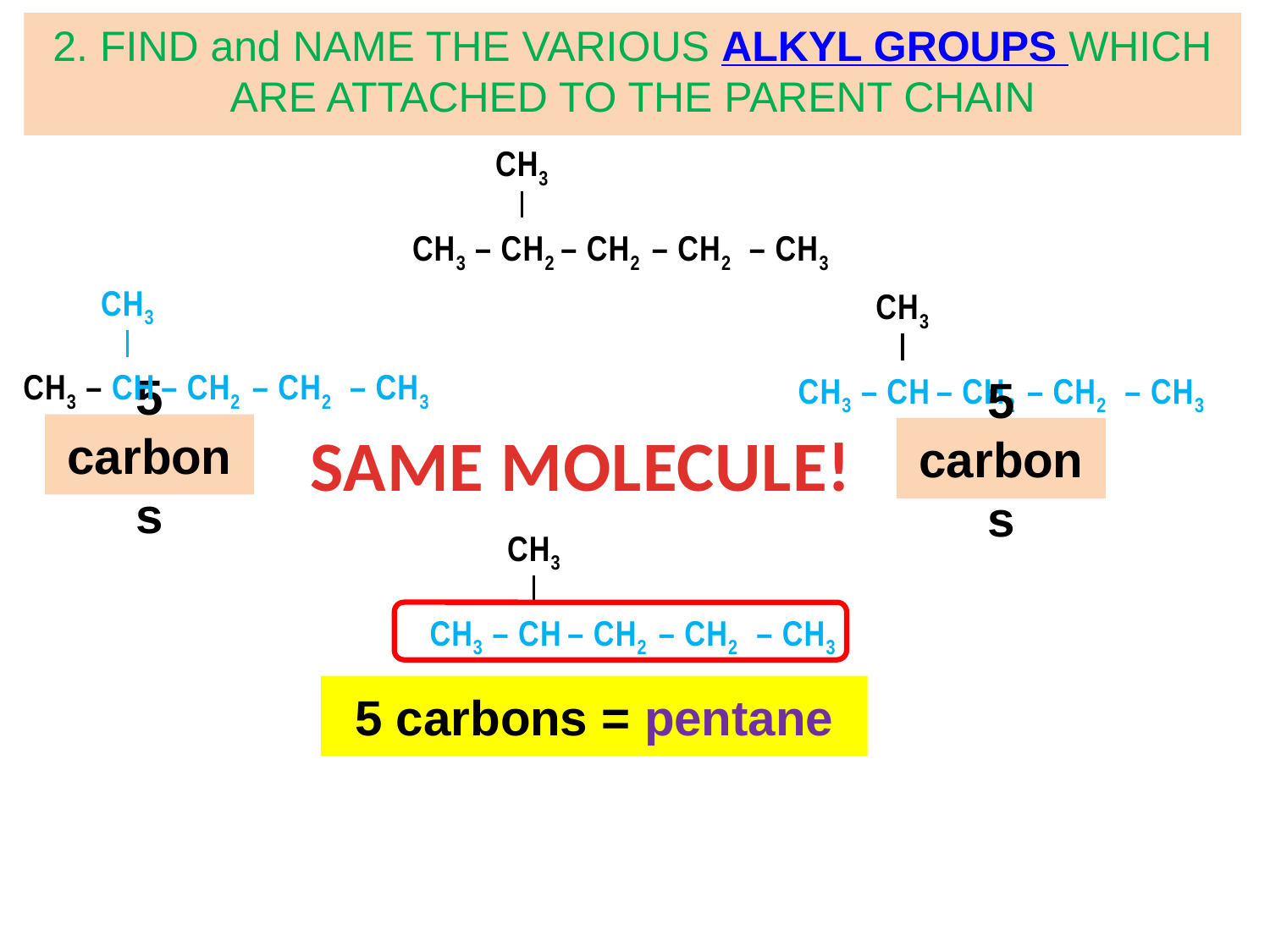

2. FIND and NAME THE VARIOUS ALKYL GROUPS WHICH ARE ATTACHED TO THE PARENT CHAIN
CH3
CH3 – CH2 – CH2  – CH2  – CH3
CH3
CH3
CH3 – CH – CH2  – CH2  – CH3
CH3 – CH – CH2  – CH2  – CH3
5 carbons
SAME MOLECULE!
5 carbons
CH3

CH3 – CH – CH2  – CH2  – CH3
5 carbons = pentane